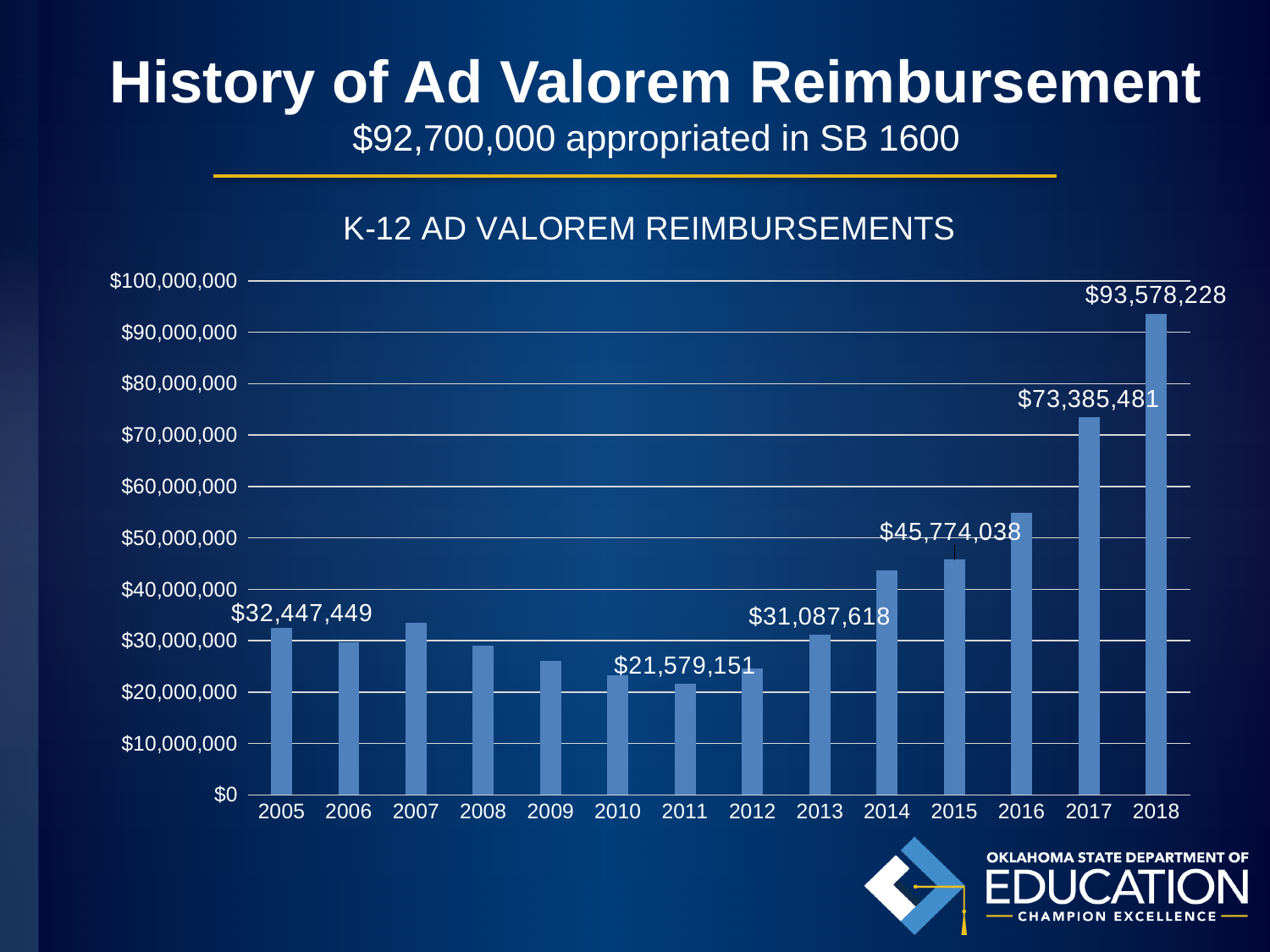

# History of Ad Valorem Reimbursement $92,700,000 appropriated in SB 1600

### Chart:

| Category | K-12 AD VALOREM REIMBURSEMENTS |
|---|---|
| 2005 | 32447449.0 |
| 2006 | 29719234.0 |
| 2007 | 33453759.0 |
| 2008 | 29061664.0 |
| 2009 | 26124022.0 |
| 2010 | 23189816.0 |
| 2011 | 21579151.0 |
| 2012 | 24628668.0 |
| 2013 | 31087618.0 |
| 2014 | 43602722.0 |
| 2015 | 45774038.0 |
| 2016 | 54924091.0 |
| 2017 | 73385481.0 |
| 2018 | 93578228.0 |